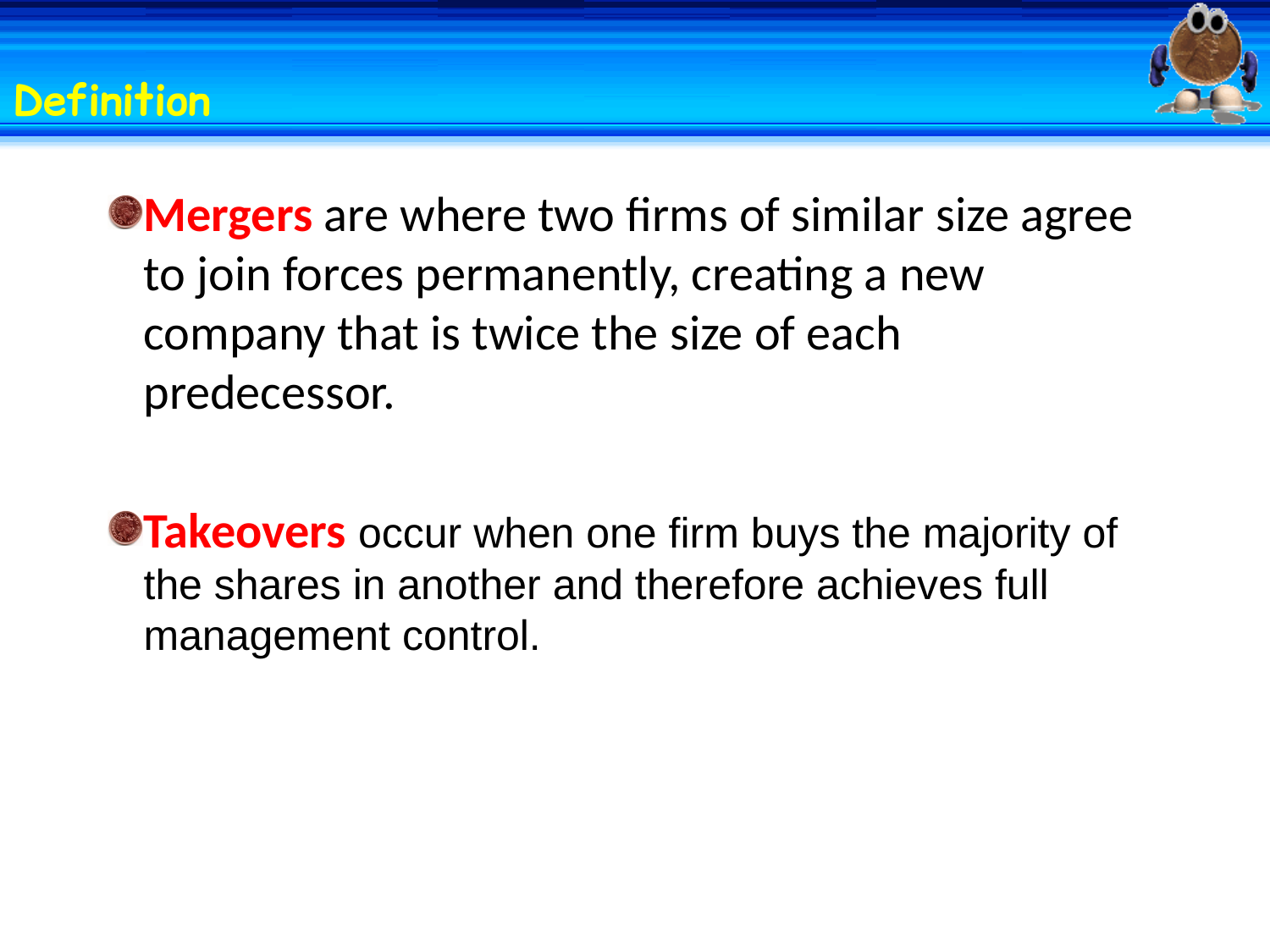

# Definition
Mergers are where two firms of similar size agree to join forces permanently, creating a new company that is twice the size of each predecessor.

Takeovers occur when one firm buys the majority of the shares in another and therefore achieves full management control.